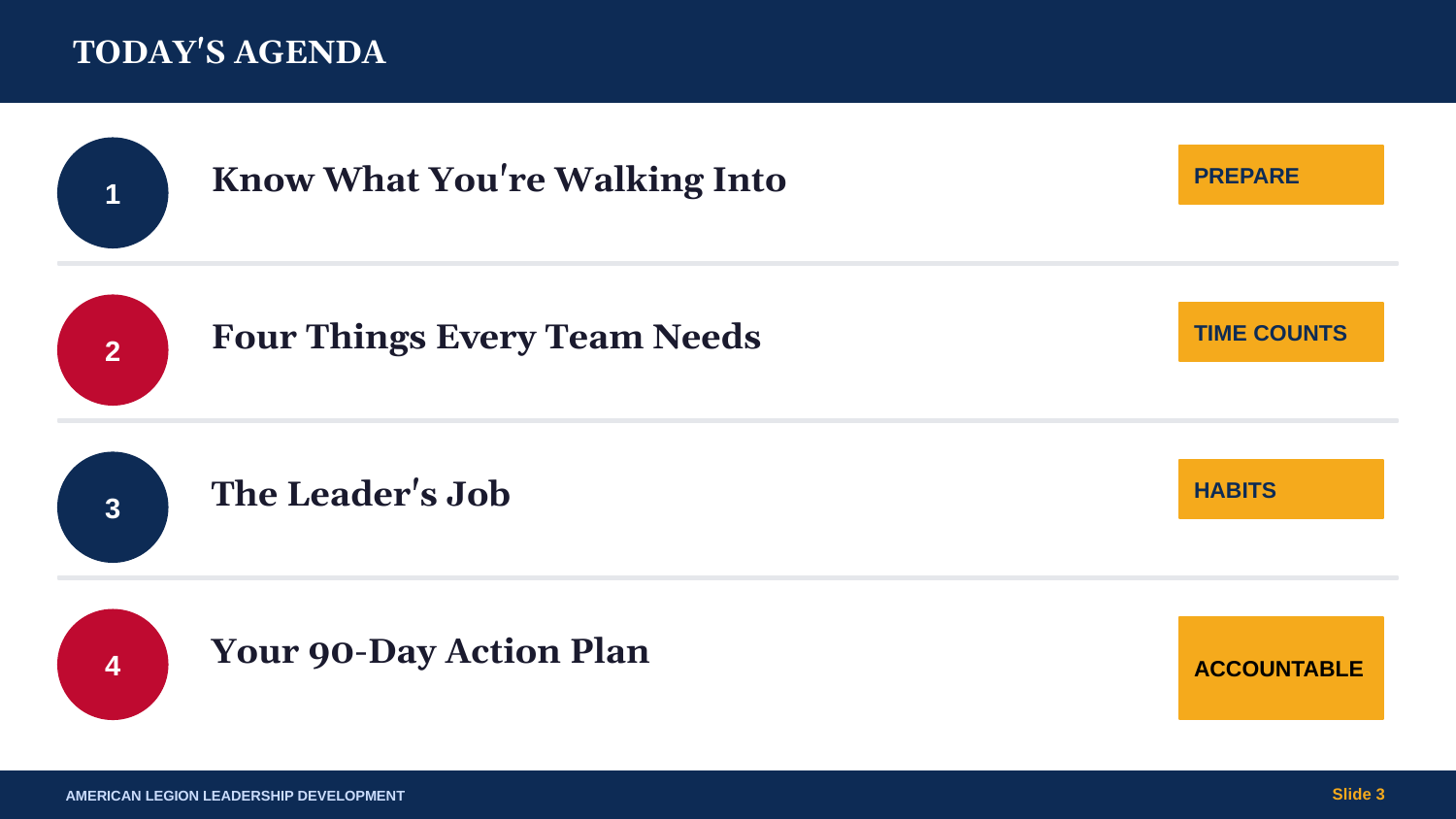

TODAY'S AGENDA

1
Know What You're Walking Into

PREPARE

2
Four Things Every Team Needs

TIME COUNTS

3
The Leader's Job

HABITS

4
Your 90-Day Action Plan
ACCOUNTABLE
Slide 3

AMERICAN LEGION LEADERSHIP DEVELOPMENT